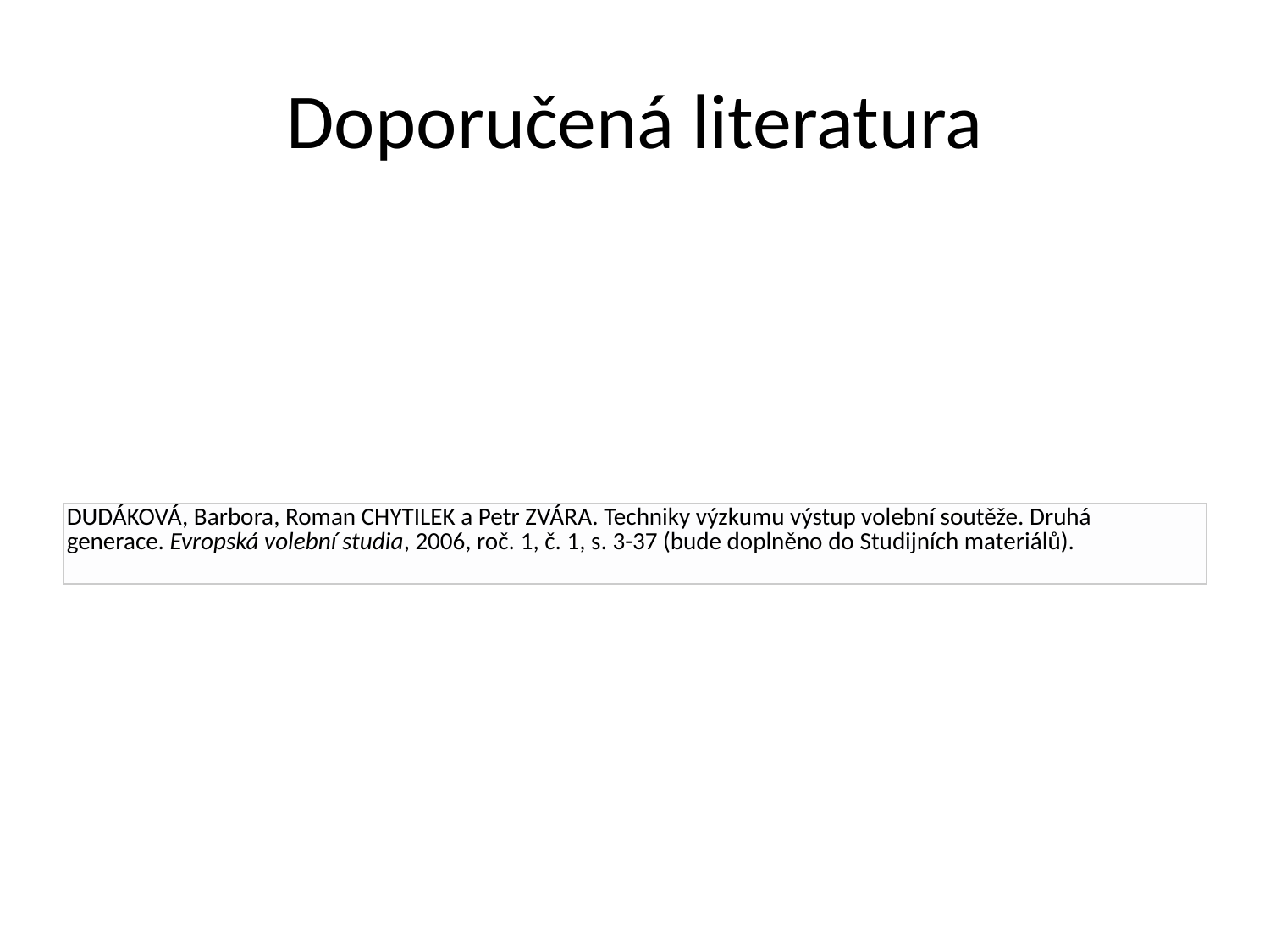

# Doporučená literatura

| DUDÁKOVÁ, Barbora, Roman CHYTILEK a Petr ZVÁRA. Techniky výzkumu výstup volební soutěže. Druhá generace. Evropská volební studia, 2006, roč. 1, č. 1, s. 3-37 (bude doplněno do Studijních materiálů). |
| --- |